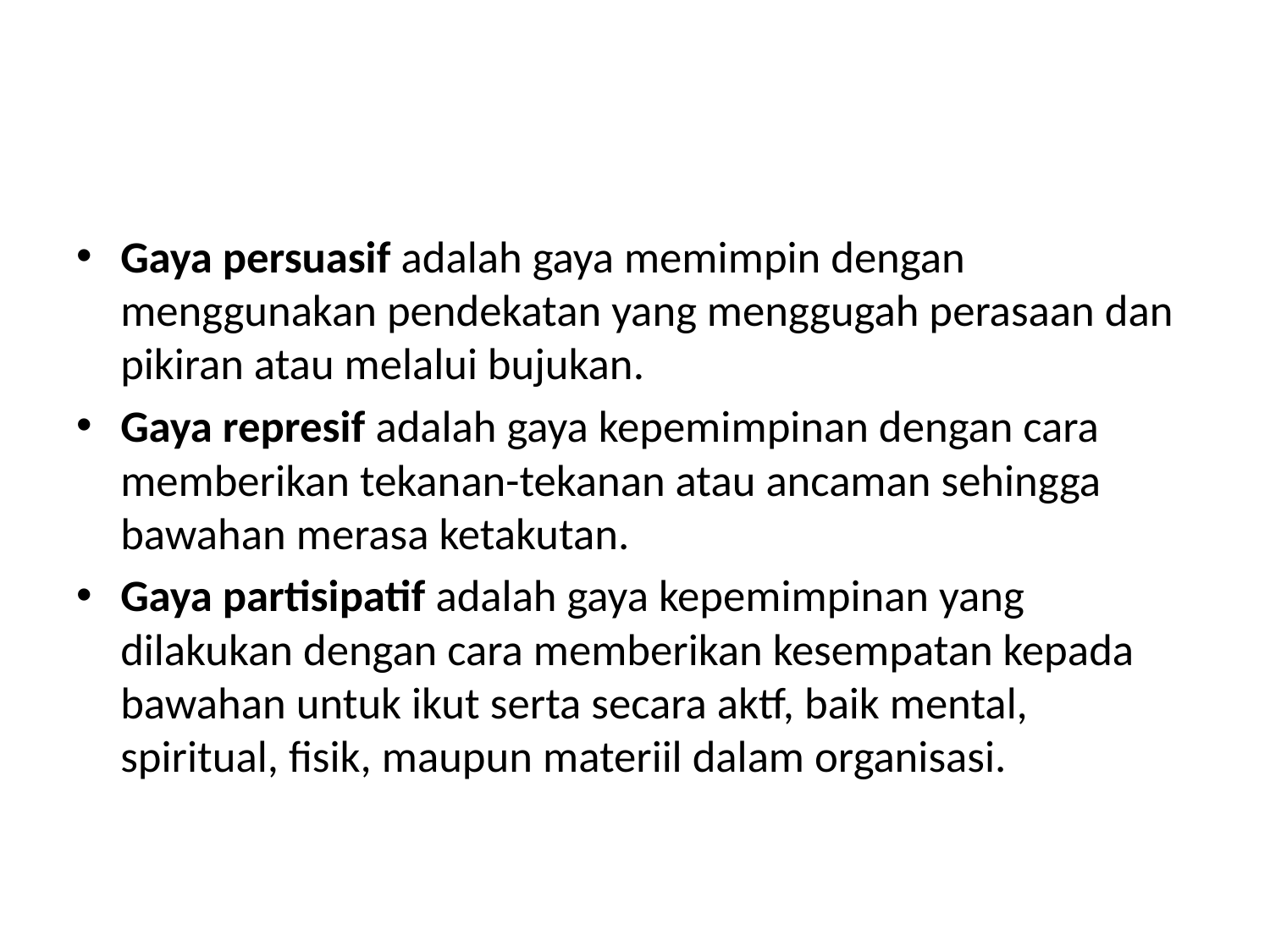

#
Gaya persuasif adalah gaya memimpin dengan menggunakan pendekatan yang menggugah perasaan dan pikiran atau melalui bujukan.
Gaya represif adalah gaya kepemimpinan dengan cara memberikan tekanan-tekanan atau ancaman sehingga bawahan merasa ketakutan.
Gaya partisipatif adalah gaya kepemimpinan yang dilakukan dengan cara memberikan kesempatan kepada bawahan untuk ikut serta secara aktf, baik mental, spiritual, fisik, maupun materiil dalam organisasi.